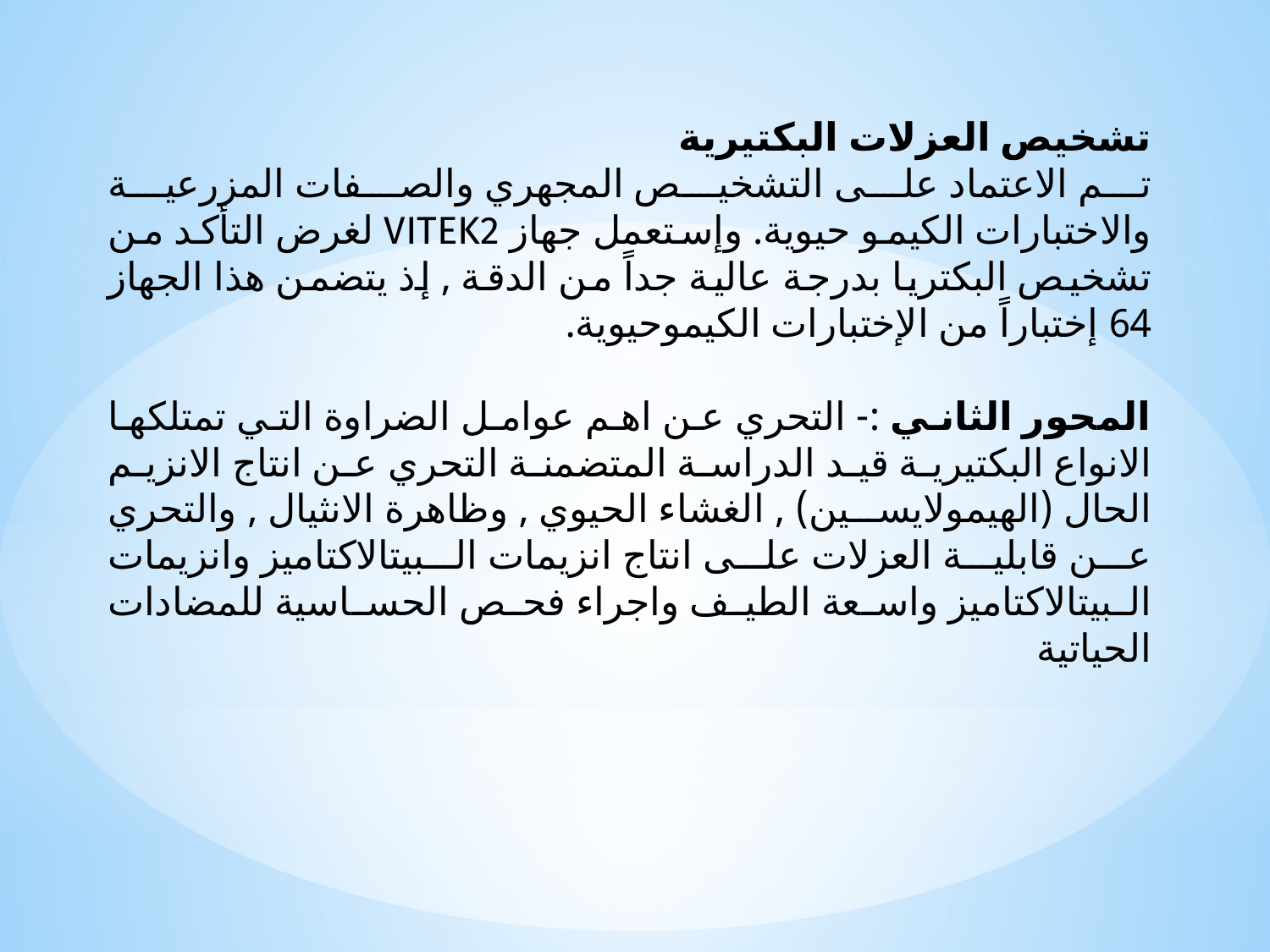

تشخيص العزلات البكتيرية
تم الاعتماد على التشخيص المجهري والصفات المزرعية والاختبارات الكيمو حيوية. وإستعمل جهاز VITEK2 لغرض التأكد من تشخيص البكتريا بدرجة عالية جداً من الدقة , إذ يتضمن هذا الجهاز 64 إختباراً من الإختبارات الكيموحيوية.

المحور الثاني :- التحري عن اهم عوامل الضراوة التي تمتلكها الانواع البكتيرية قيد الدراسة المتضمنة التحري عن انتاج الانزيم الحال (الهيمولايسين) , الغشاء الحيوي , وظاهرة الانثيال , والتحري عن قابلية العزلات على انتاج انزيمات البيتالاكتاميز وانزيمات البيتالاكتاميز واسعة الطيف واجراء فحص الحساسية للمضادات الحياتية